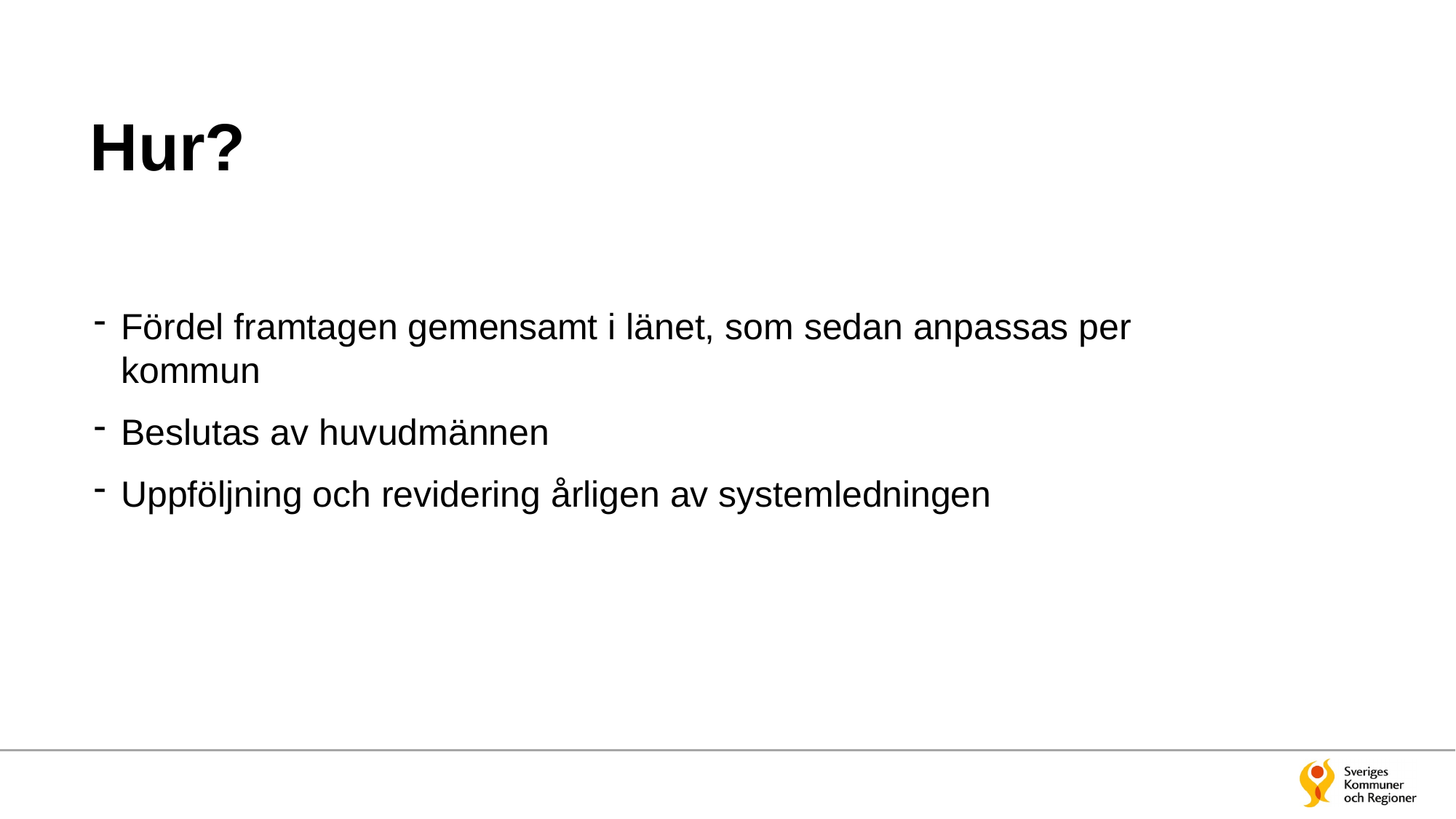

# Hur?
Fördel framtagen gemensamt i länet, som sedan anpassas per kommun
Beslutas av huvudmännen
Uppföljning och revidering årligen av systemledningen